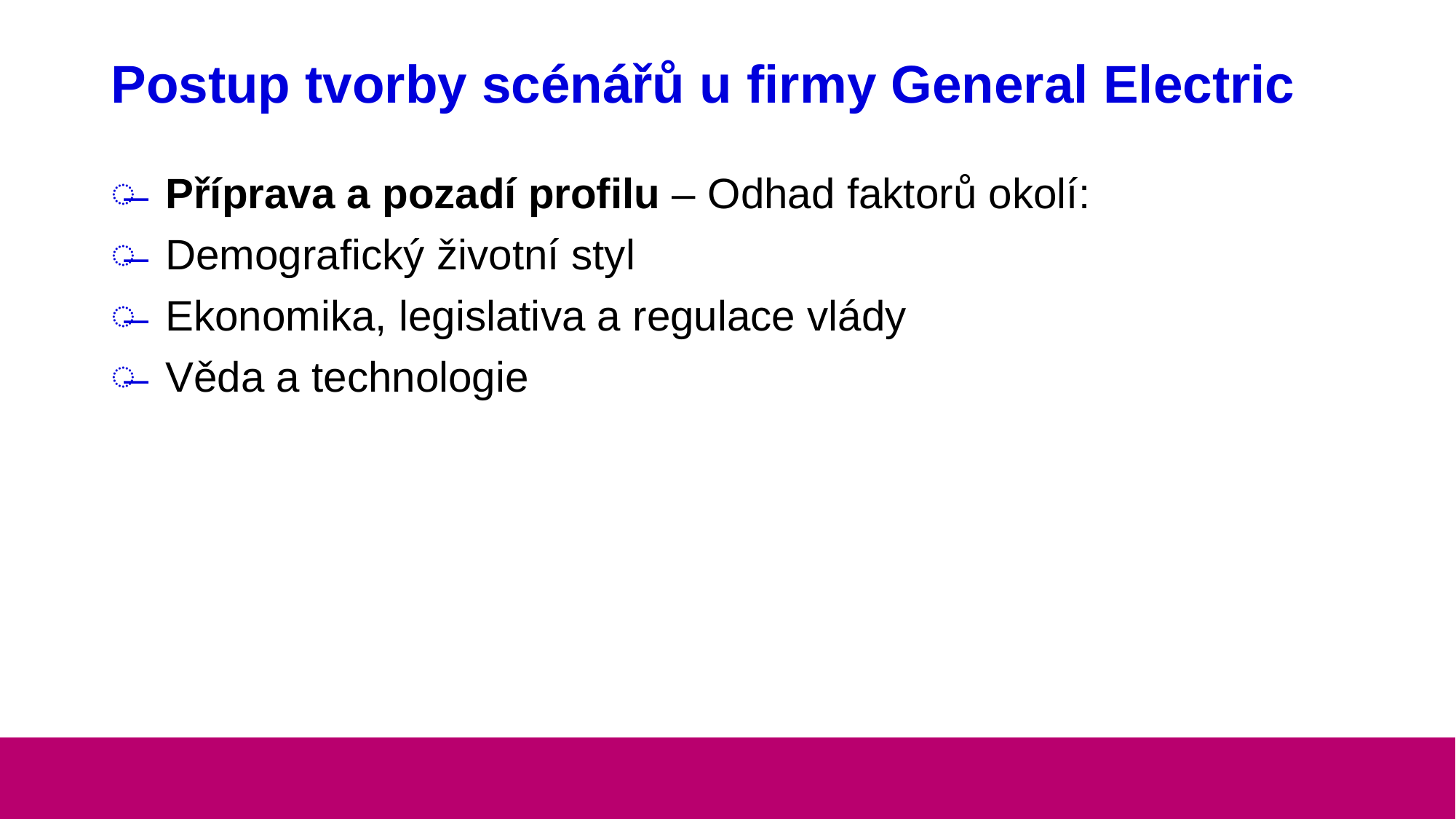

# Postup tvorby scénářů u firmy General Electric
Příprava a pozadí profilu – Odhad faktorů okolí:
Demografický životní styl
Ekonomika, legislativa a regulace vlády
Věda a technologie